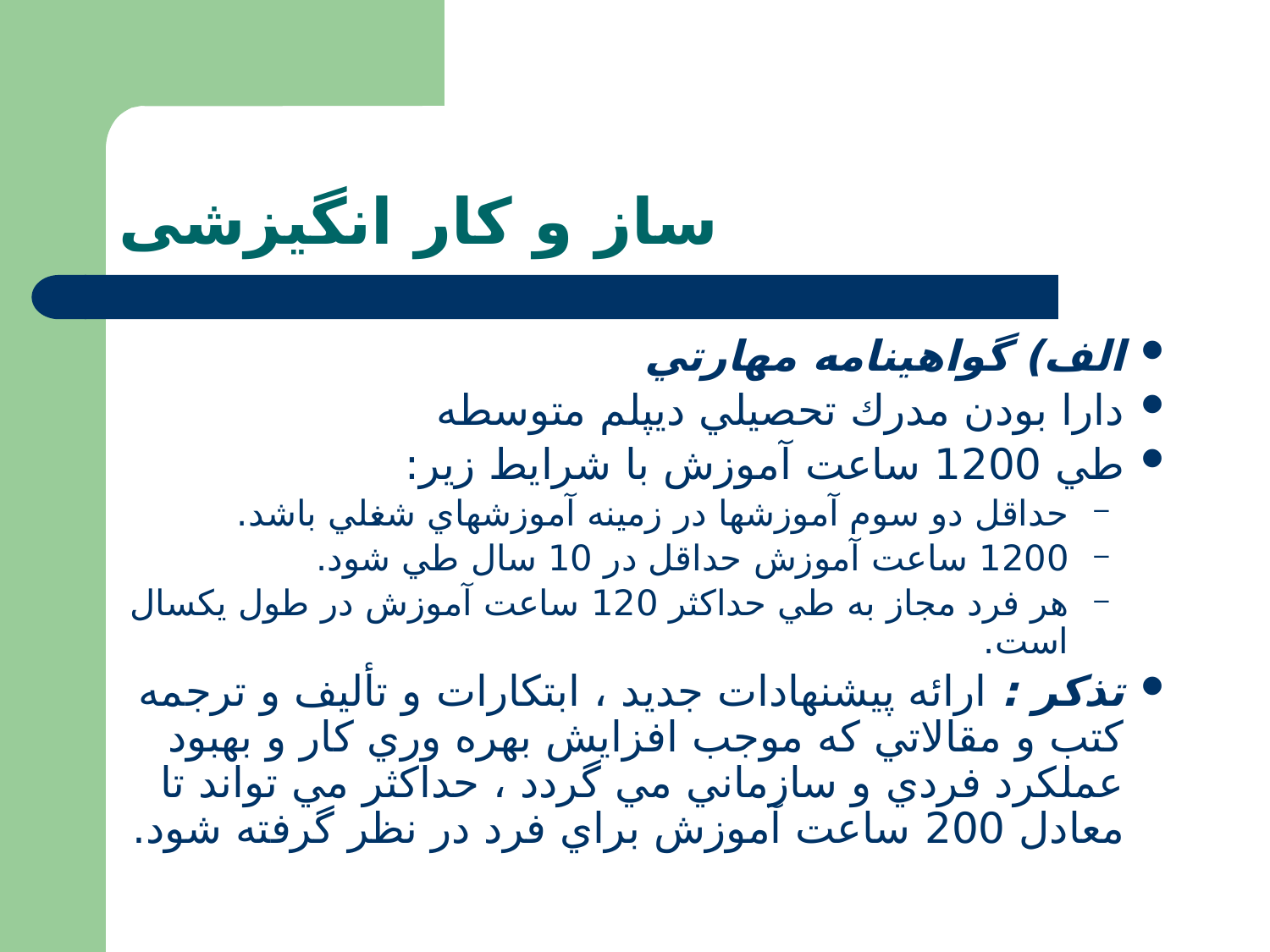

# ساز و کار انگیزشی
الف) گواهينامه مهارتي
دارا بودن مدرك تحصيلي ديپلم متوسطه
طي 1200 ساعت آموزش با شرايط زير:
حداقل دو سوم آموزشها در زمينه آموزشهاي شغلي باشد.
1200 ساعت آموزش حداقل در 10 سال طي شود.
هر فرد مجاز به طي حداكثر 120 ساعت آموزش در طول يكسال است.
تذكر : ارائه پيشنهادات جديد ، ابتكارات و تأليف و ترجمه كتب و مقالاتي كه موجب افزايش بهره وري كار و بهبود عملكرد فردي و سازماني مي گردد ، حداكثر مي تواند تا معادل 200 ساعت آموزش براي فرد در نظر گرفته شود.